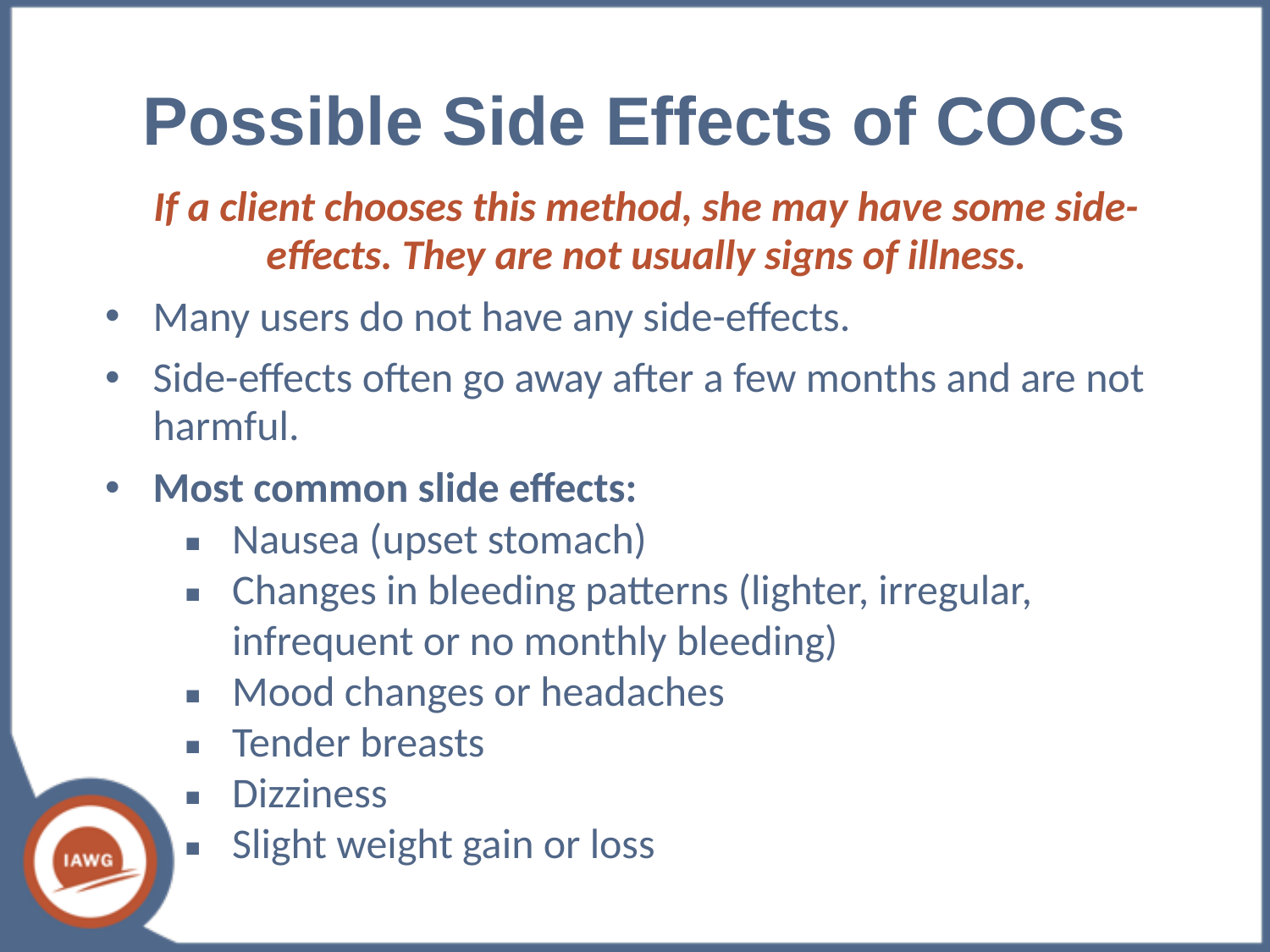

Possible Side Effects of COCs
If a client chooses this method, she may have some side-effects. They are not usually signs of illness.
Many users do not have any side-effects.
Side-effects often go away after a few months and are not harmful.
Most common slide effects:
Nausea (upset stomach)
Changes in bleeding patterns (lighter, irregular, infrequent or no monthly bleeding)
Mood changes or headaches
Tender breasts
Dizziness
Slight weight gain or loss